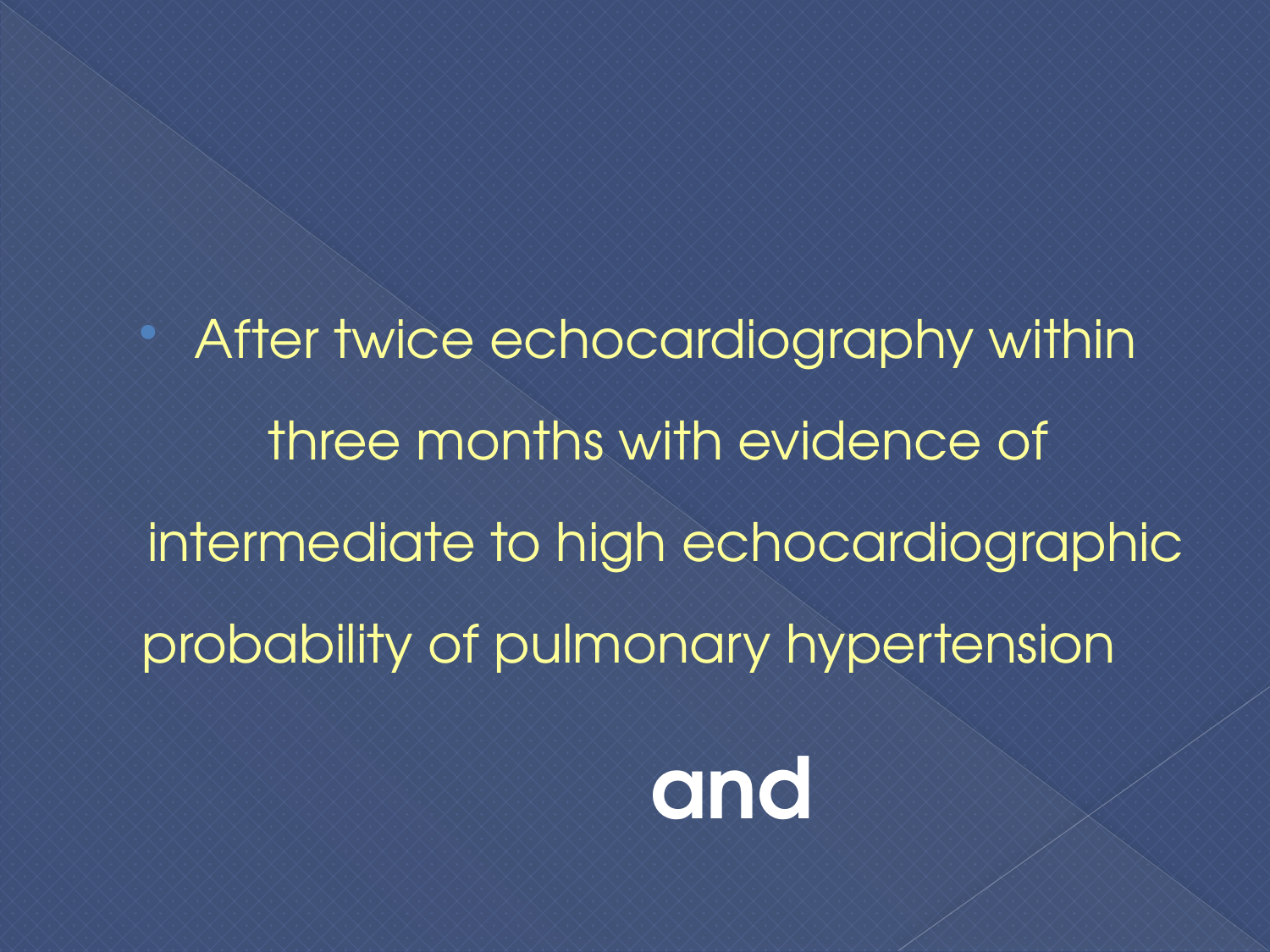

#
After twice echocardiography within three months with evidence of  intermediate to high echocardiographic probability of pulmonary hypertension               and